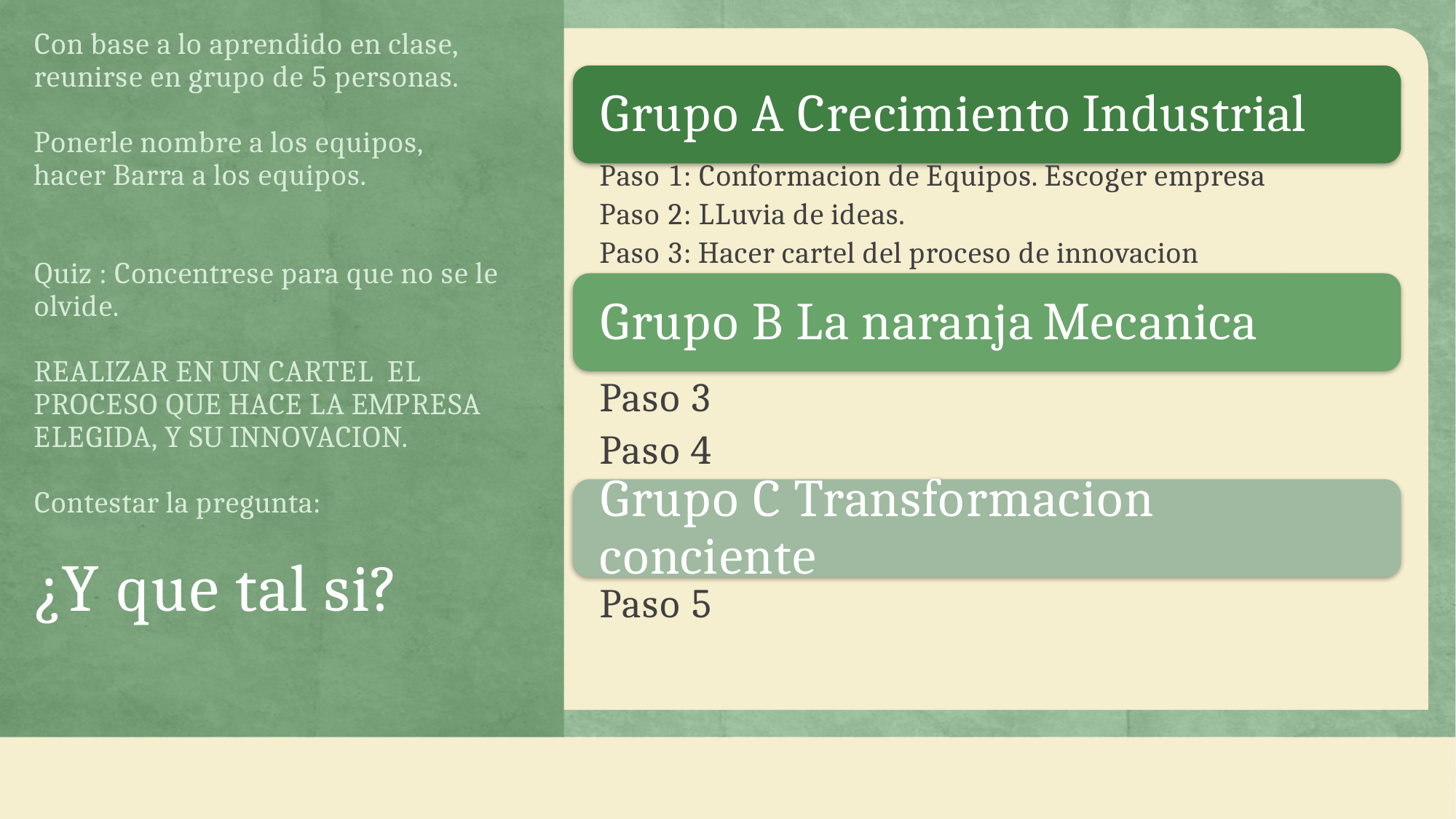

Con base a lo aprendido en clase, reunirse en grupo de 5 personas.

Ponerle nombre a los equipos, hacer Barra a los equipos.

Quiz : Concentrese para que no se le olvide.

REALIZAR EN UN CARTEL  EL PROCESO QUE HACE LA EMPRESA ELEGIDA, Y SU INNOVACION.

Contestar la pregunta:

Grupo A Crecimiento Industrial
Paso 1: Conformacion de Equipos. Escoger empresa
Paso 2: LLuvia de ideas.
Paso 3: Hacer cartel del proceso de innovacion
Grupo B La naranja Mecanica
Paso 3
Paso 4
Grupo C Transformacion conciente
Paso 5
# ¿Y que tal si?